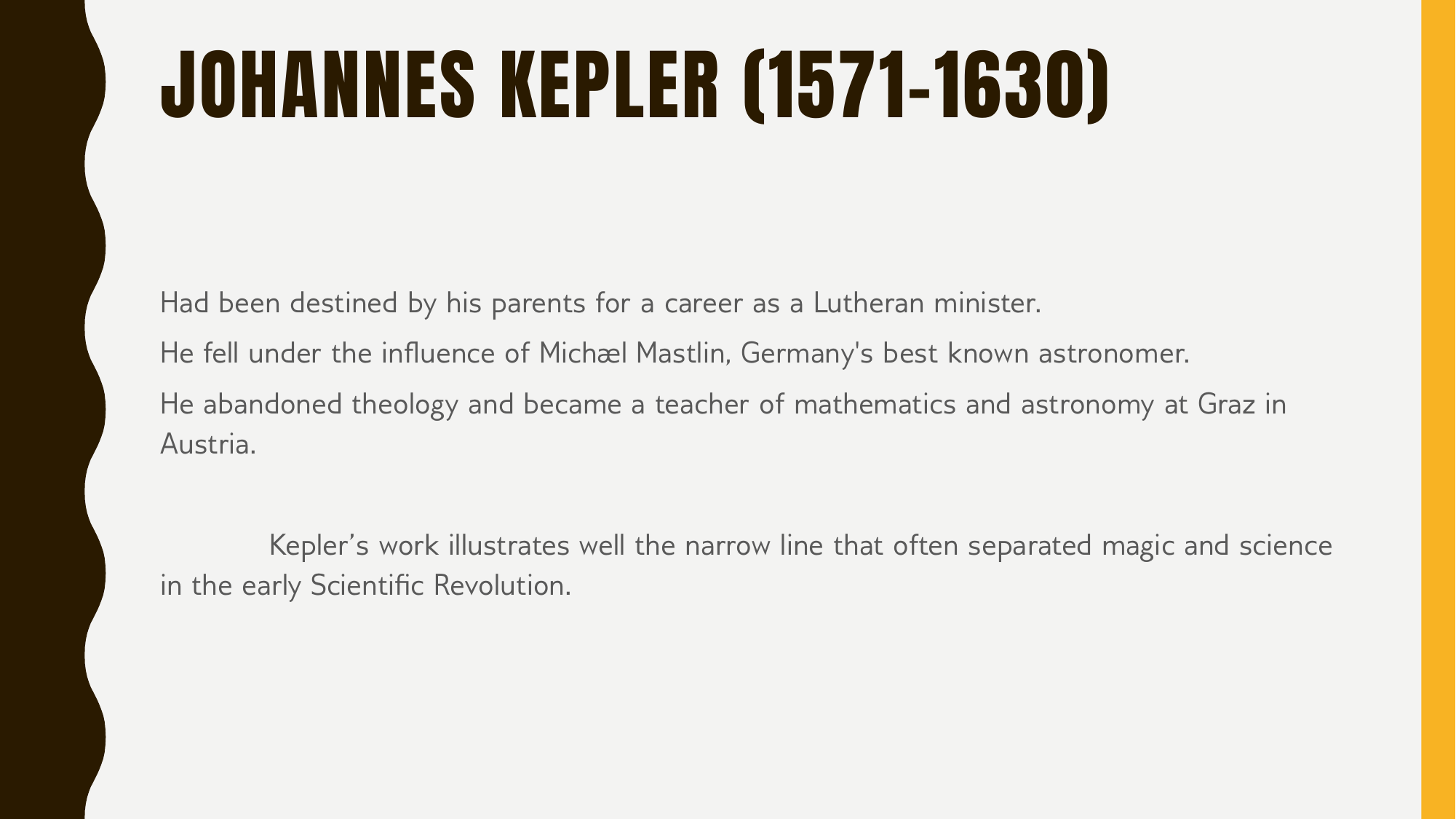

# Johannes Kepler (1571-1630)
Had been destined by his parents for a career as a Lutheran minister.
He fell under the influence of Michael Mastlin, Germany's best known astronomer.
He abandoned theology and became a teacher of mathematics and astronomy at Graz in Austria.

	Kepler’s work illustrates well the narrow line that often separated magic and science in the early Scientific Revolution.